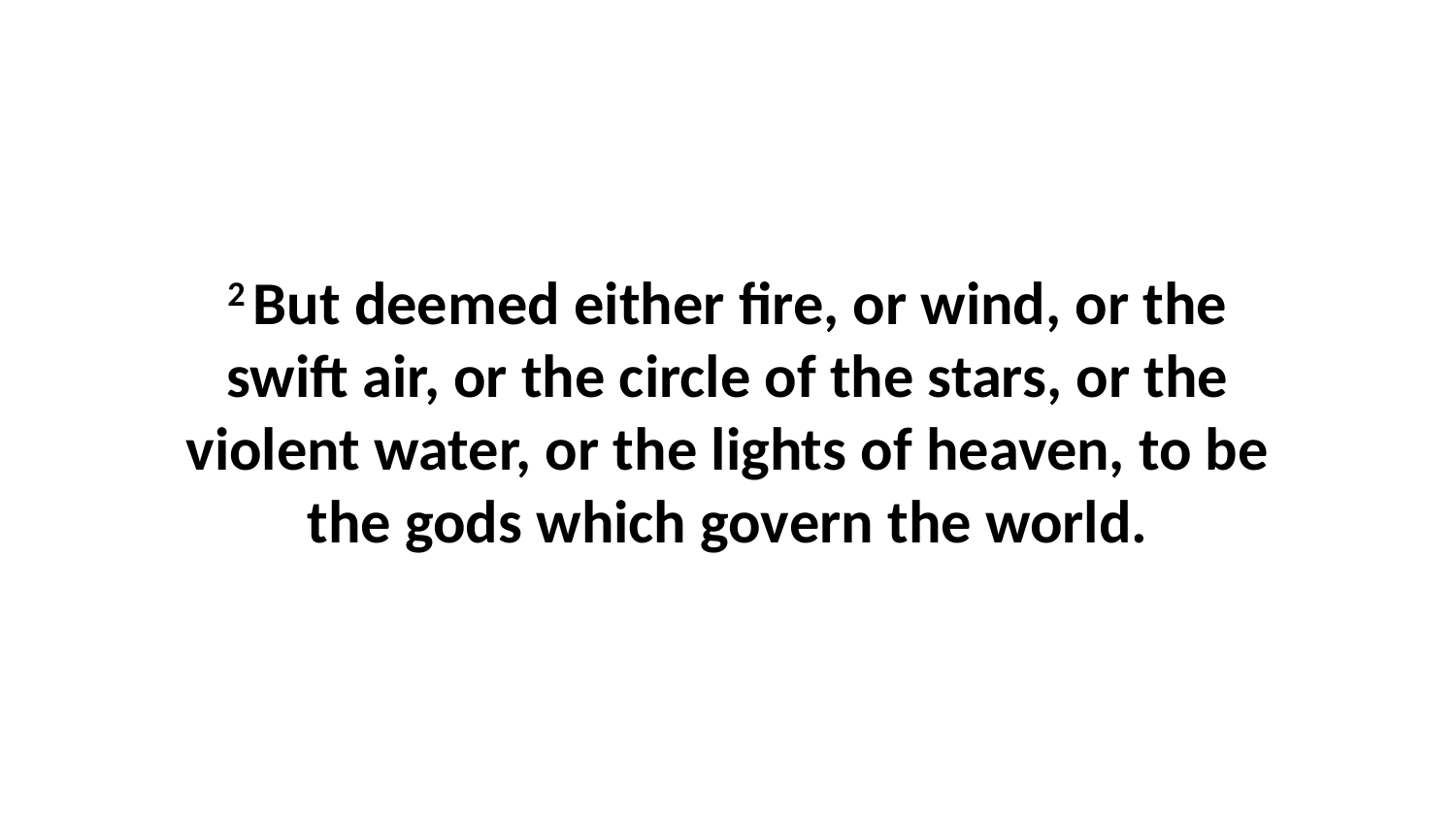

2 But deemed either fire, or wind, or the swift air, or the circle of the stars, or the violent water, or the lights of heaven, to be the gods which govern the world.